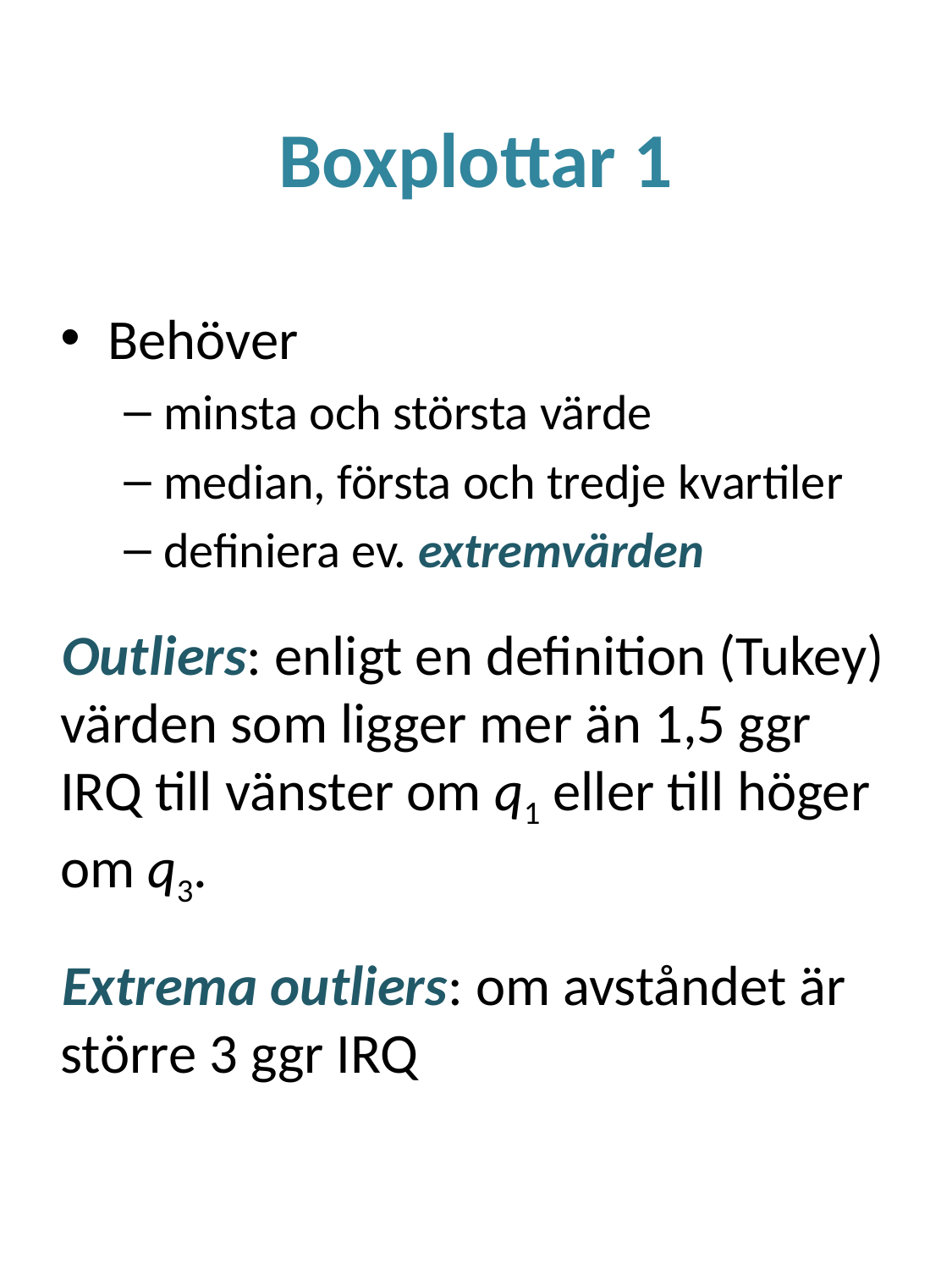

# Boxplottar 1
Behöver
minsta och största värde
median, första och tredje kvartiler
definiera ev. extremvärden

Outliers: enligt en definition (Tukey) värden som ligger mer än 1,5 ggr IRQ till vänster om q1 eller till höger om q3.

Extrema outliers: om avståndet är större 3 ggr IRQ